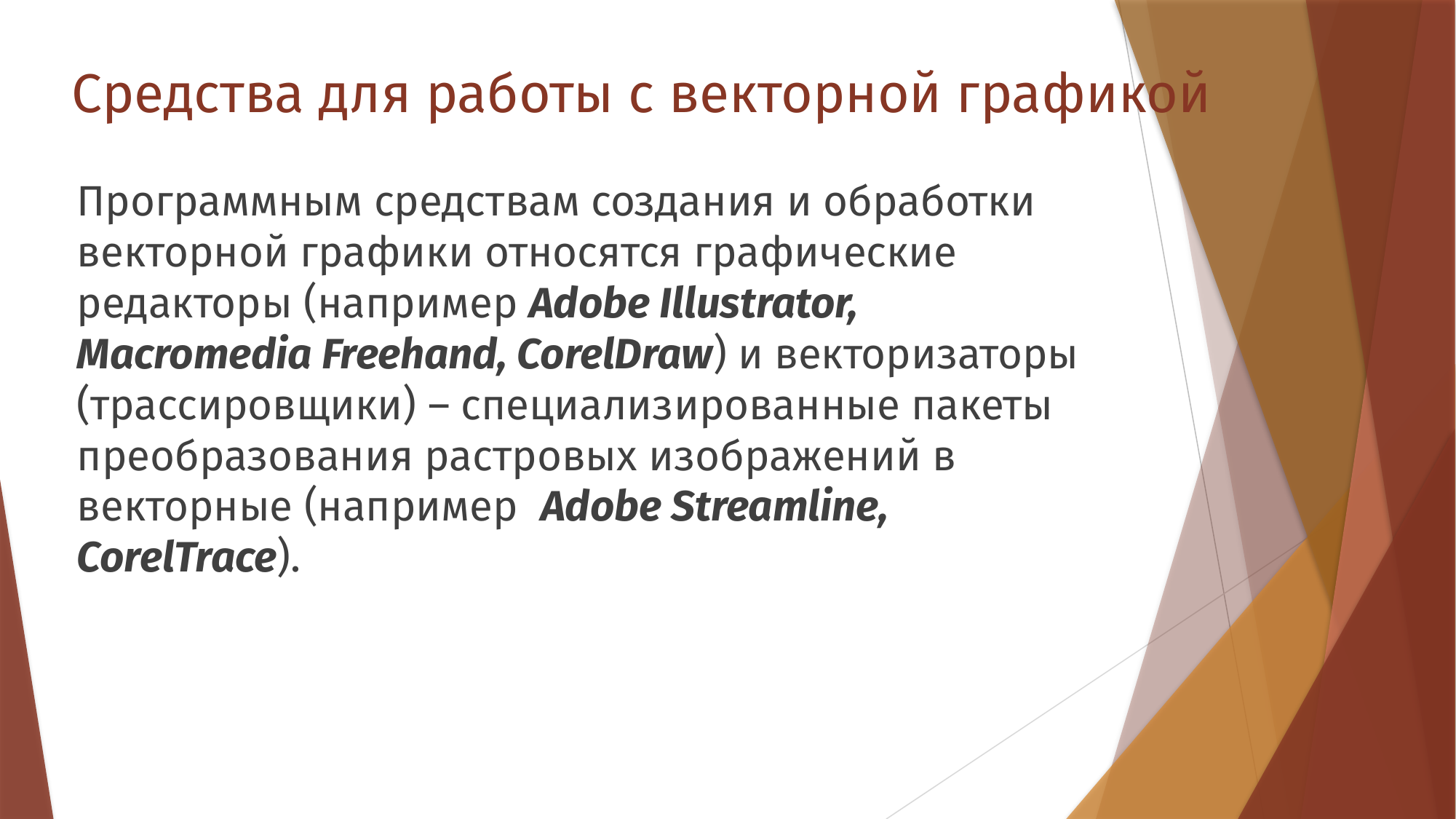

# Средства для работы с векторной графикой
Программным средствам создания и обработки векторной графики относятся графические редакторы (например Adobe Illustrator, Macromedia Freehand, CorelDraw) и векторизаторы (трассировщики) – специализированные пакеты преобразования растровых изображений в векторные (например  Adobe Streamline, CorelTrace).